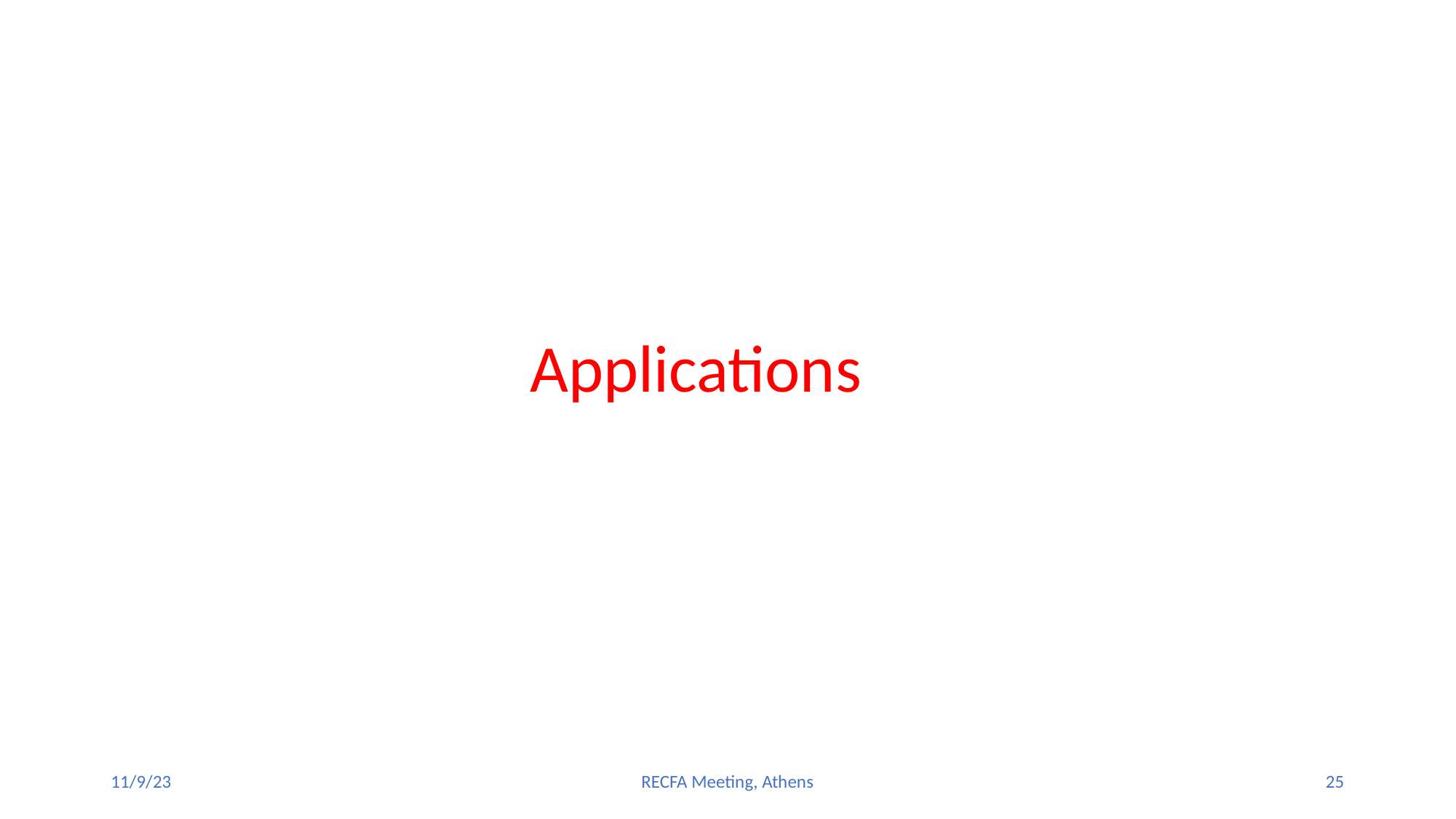

# Applications
11/9/23
RECFA Meeting, Athens
25